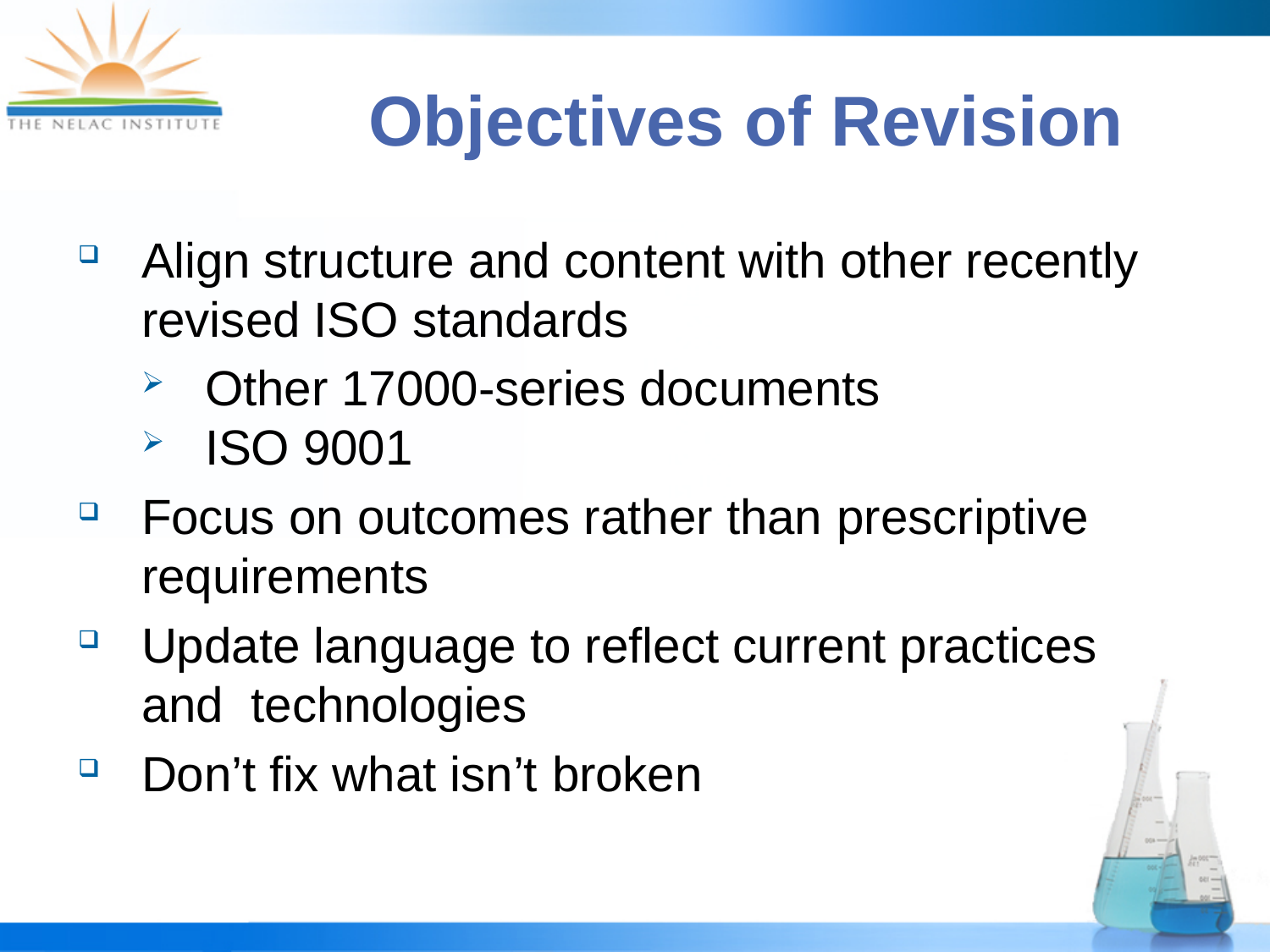

# Objectives of Revision
Align structure and content with other recently  revised ISO standards
Other 17000-series documents
ISO 9001
Focus on outcomes rather than prescriptive requirements
Update language to reflect current practices and  technologies
Don’t fix what isn’t broken